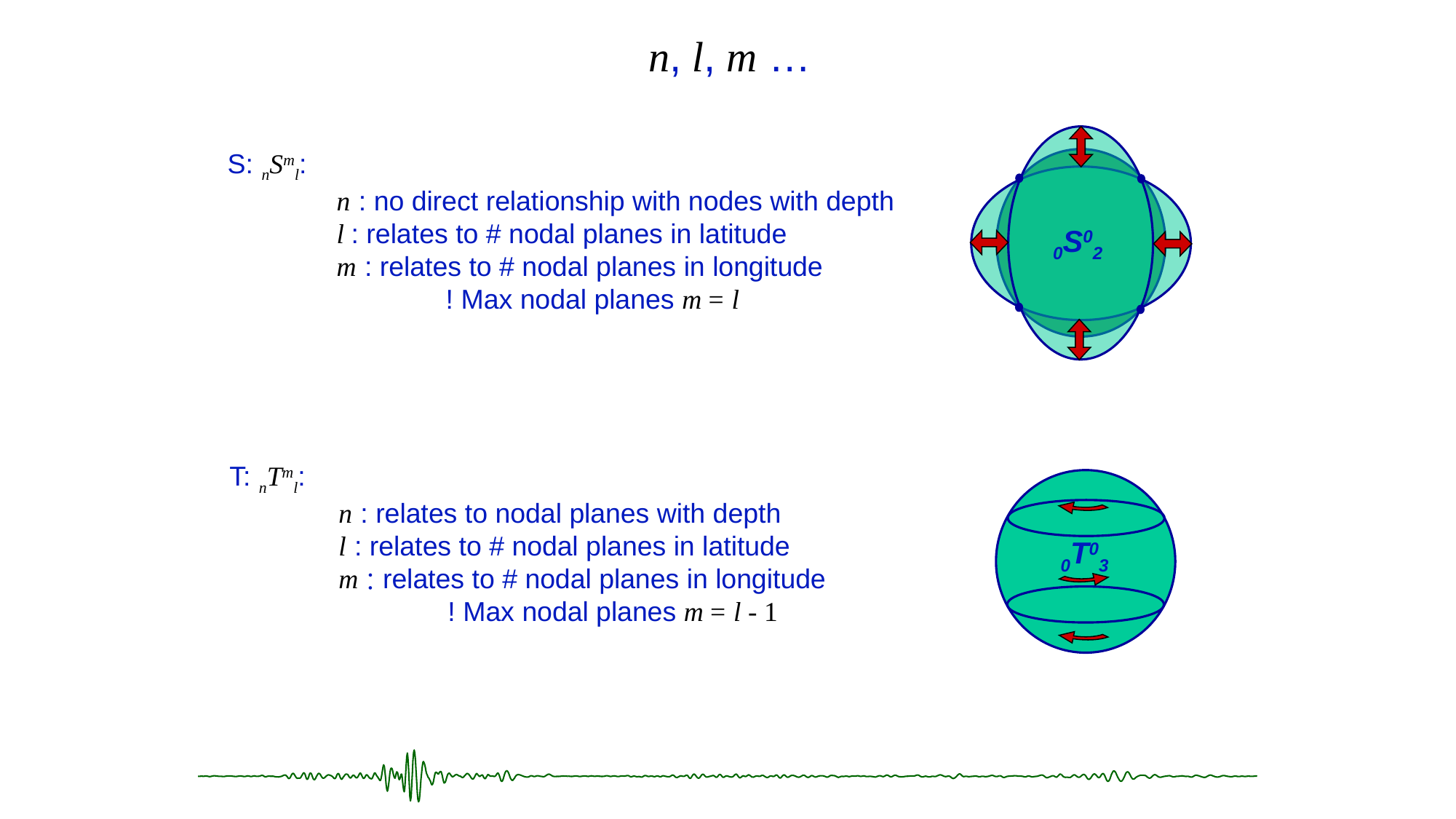

n, l, m …

0S02

S: nSml:
	n : no direct relationship with nodes with depth
	l : relates to # nodal planes in latitude
	m : relates to # nodal planes in longitude
		! Max nodal planes m = l
T: nTml:
	n : relates to nodal planes with depth
	l : relates to # nodal planes in latitude
	m : relates to # nodal planes in longitude
		! Max nodal planes m = l - 1

0T03